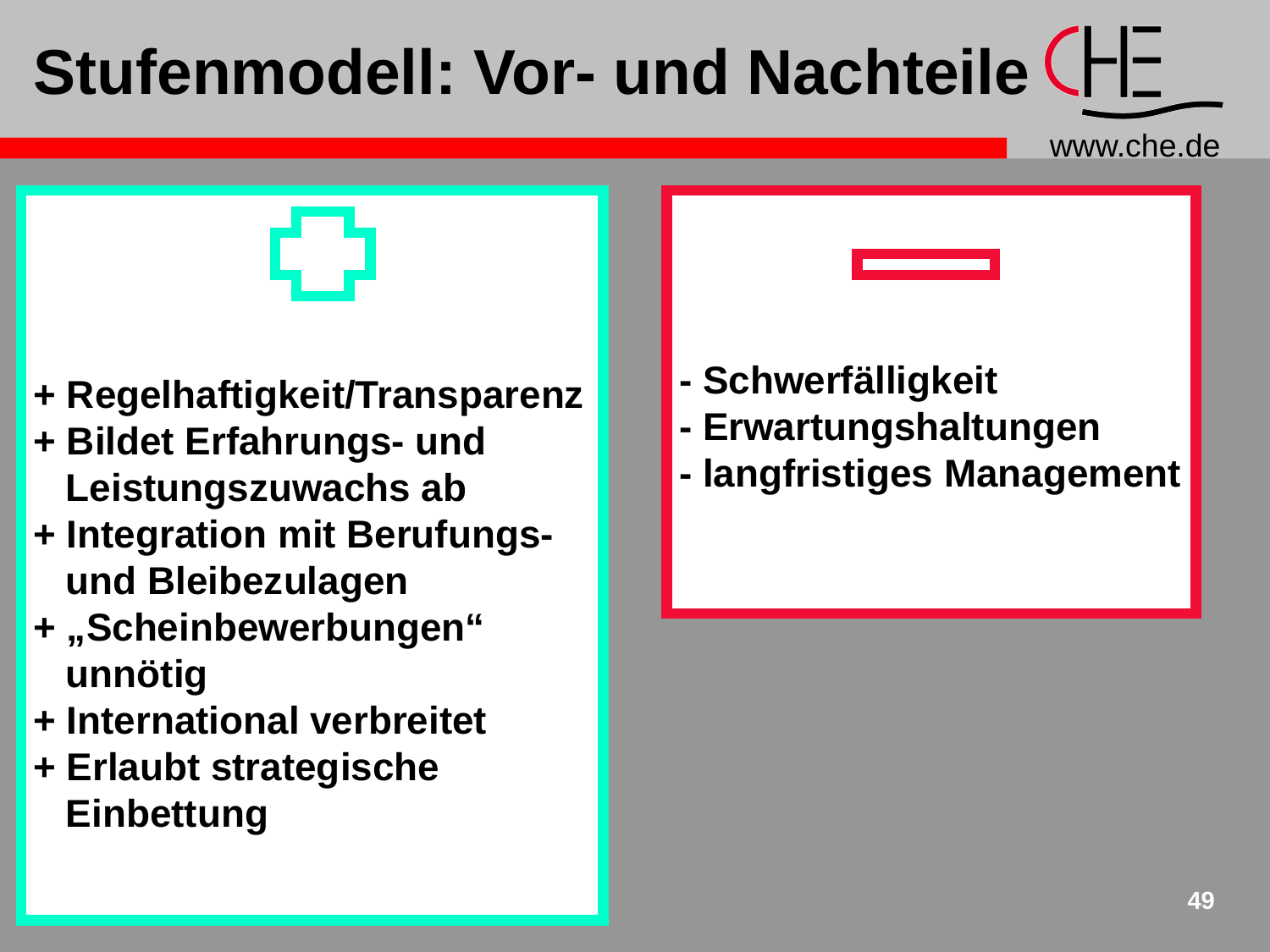

# Stufenmodell: Vor- und Nachteile

+ Regelhaftigkeit/Transparenz
+ Bildet Erfahrungs- und
   Leistungszuwachs ab
+ Integration mit Berufungs-
   und Bleibezulagen
+ „Scheinbewerbungen“
   unnötig
+ International verbreitet
+ Erlaubt strategische
   Einbettung

- Schwerfälligkeit
- Erwartungshaltungen
- langfristiges Management

49